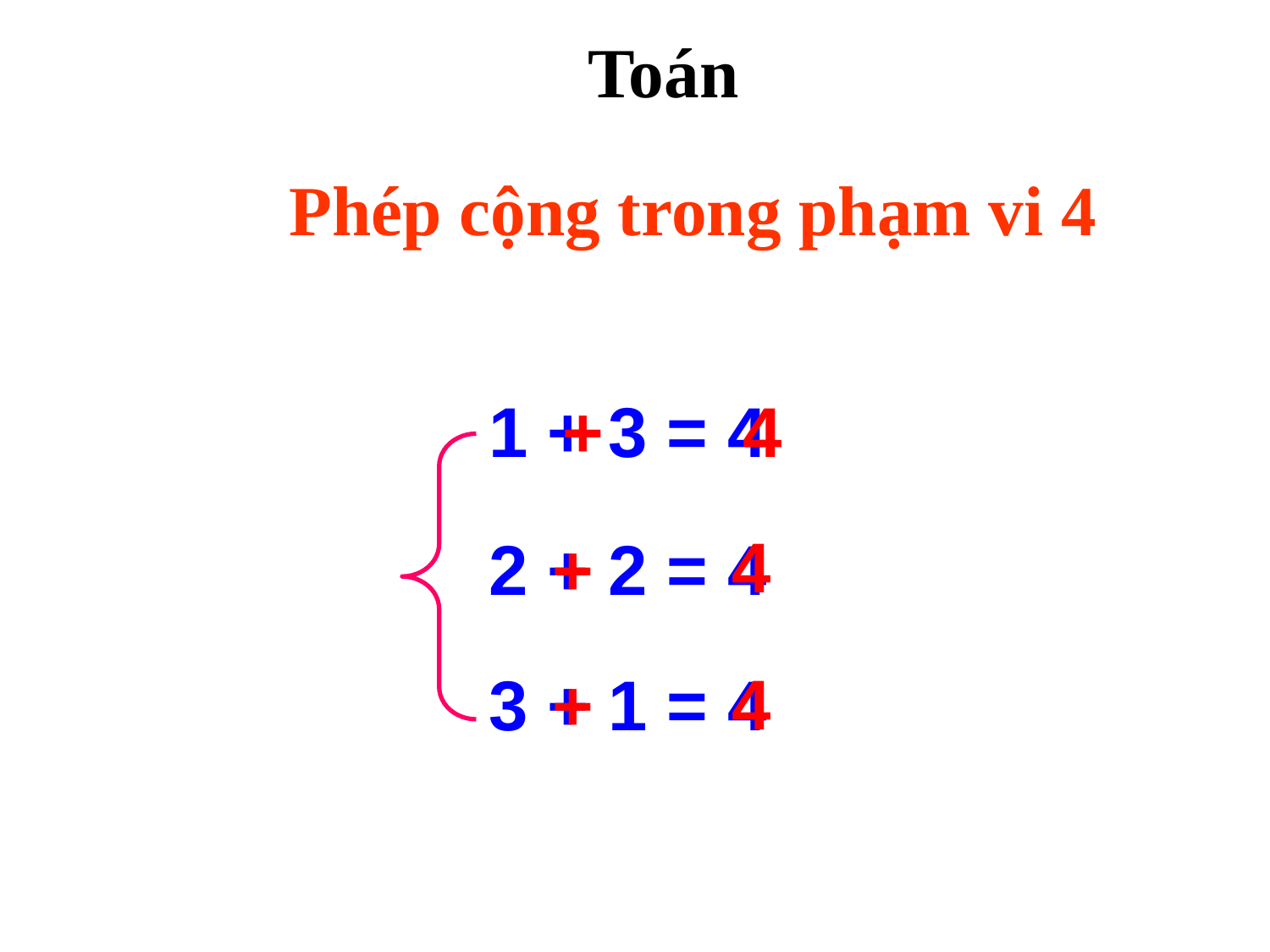

Toán
Phép cộng trong phạm vi 4
1 + 3 = 4
+
4

4
2 + 2 = 4
+
4
3 + 1 = 4
+